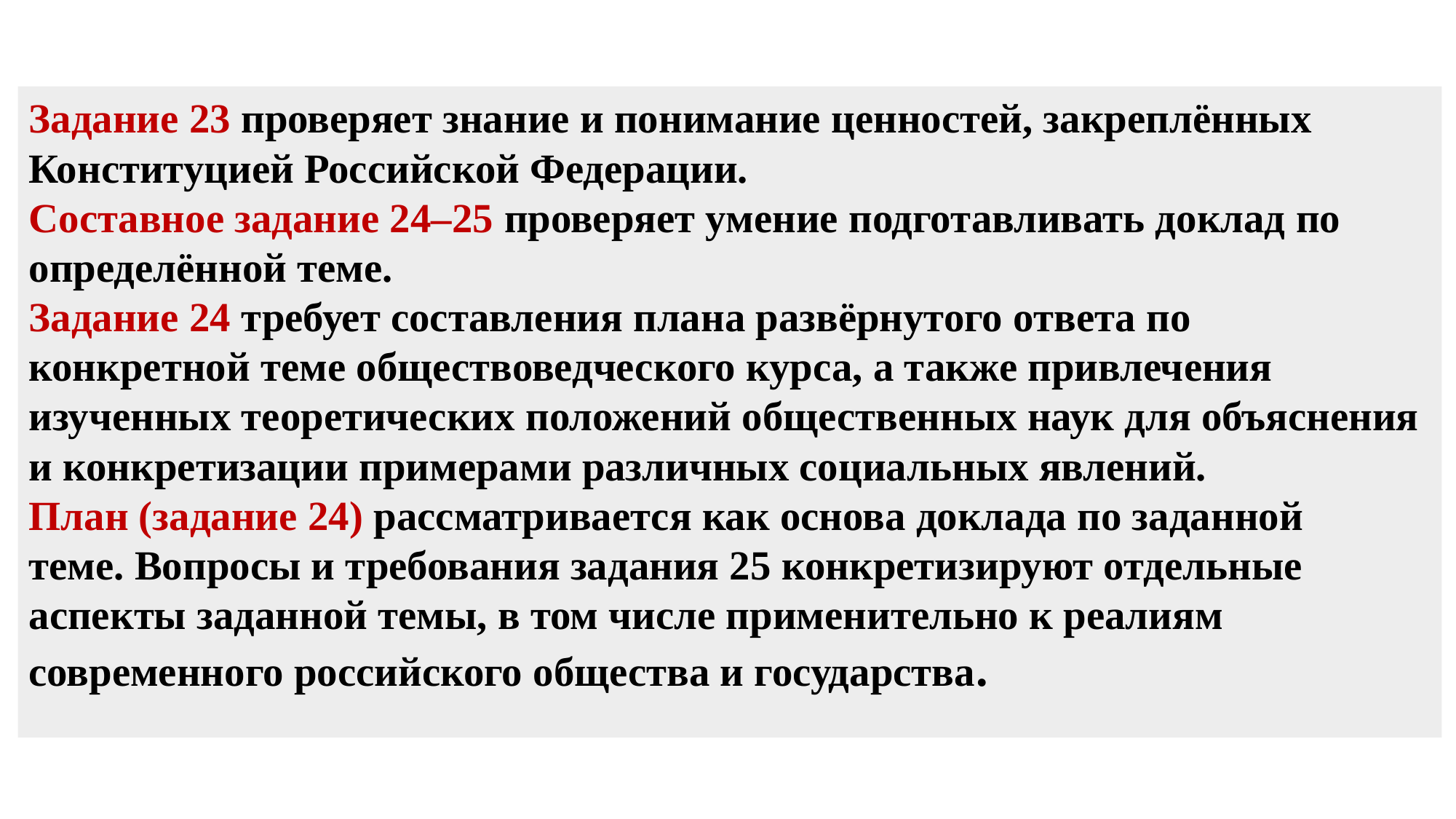

#
Задание 23 проверяет знание и понимание ценностей, закреплённых Конституцией Российской Федерации.
Составное задание 24–25 проверяет умение подготавливать доклад по определённой теме.
Задание 24 требует составления плана развёрнутого ответа по
конкретной теме обществоведческого курса, а также привлечения изученных теоретических положений общественных наук для объяснения и конкретизации примерами различных социальных явлений.
План (задание 24) рассматривается как основа доклада по заданной
теме. Вопросы и требования задания 25 конкретизируют отдельные аспекты заданной темы, в том числе применительно к реалиям современного российского общества и государства.